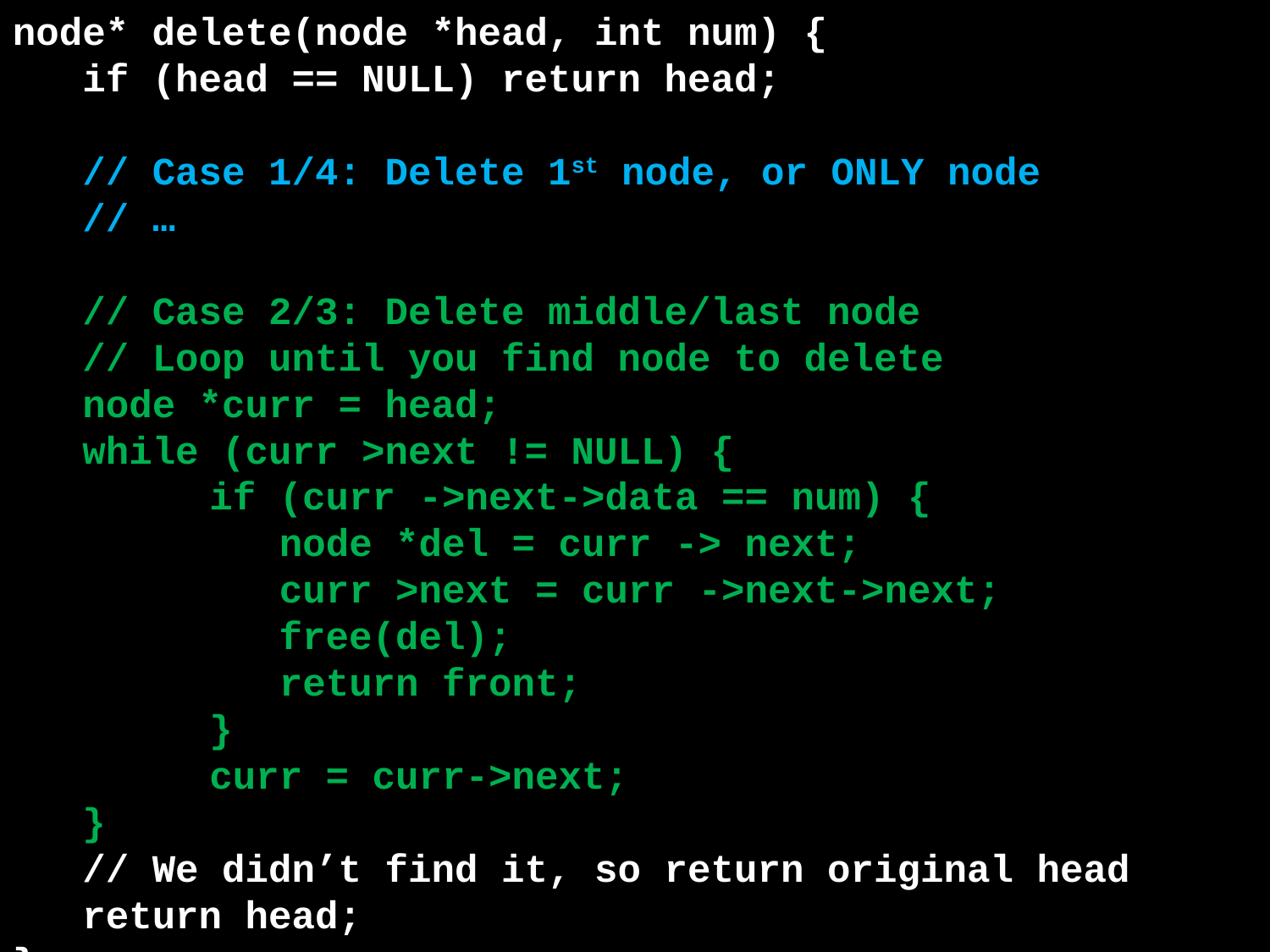

node* delete(node *head, int num) {
   if (head == NULL) return head;

   // Case 1/4: Delete 1st node, or ONLY node
   // …

   // Case 2/3: Delete middle/last node
   // Loop until you find node to delete
   node *curr = head;
   while (curr >next != NULL) {
	   if (curr ->next->data == num) {
	      node *del = curr -> next;
	      curr >next = curr ->next->next;        	      free(del);
	      return front;
	   }
	   curr = curr->next;
   }
   // We didn’t find it, so return original head
   return head;
}